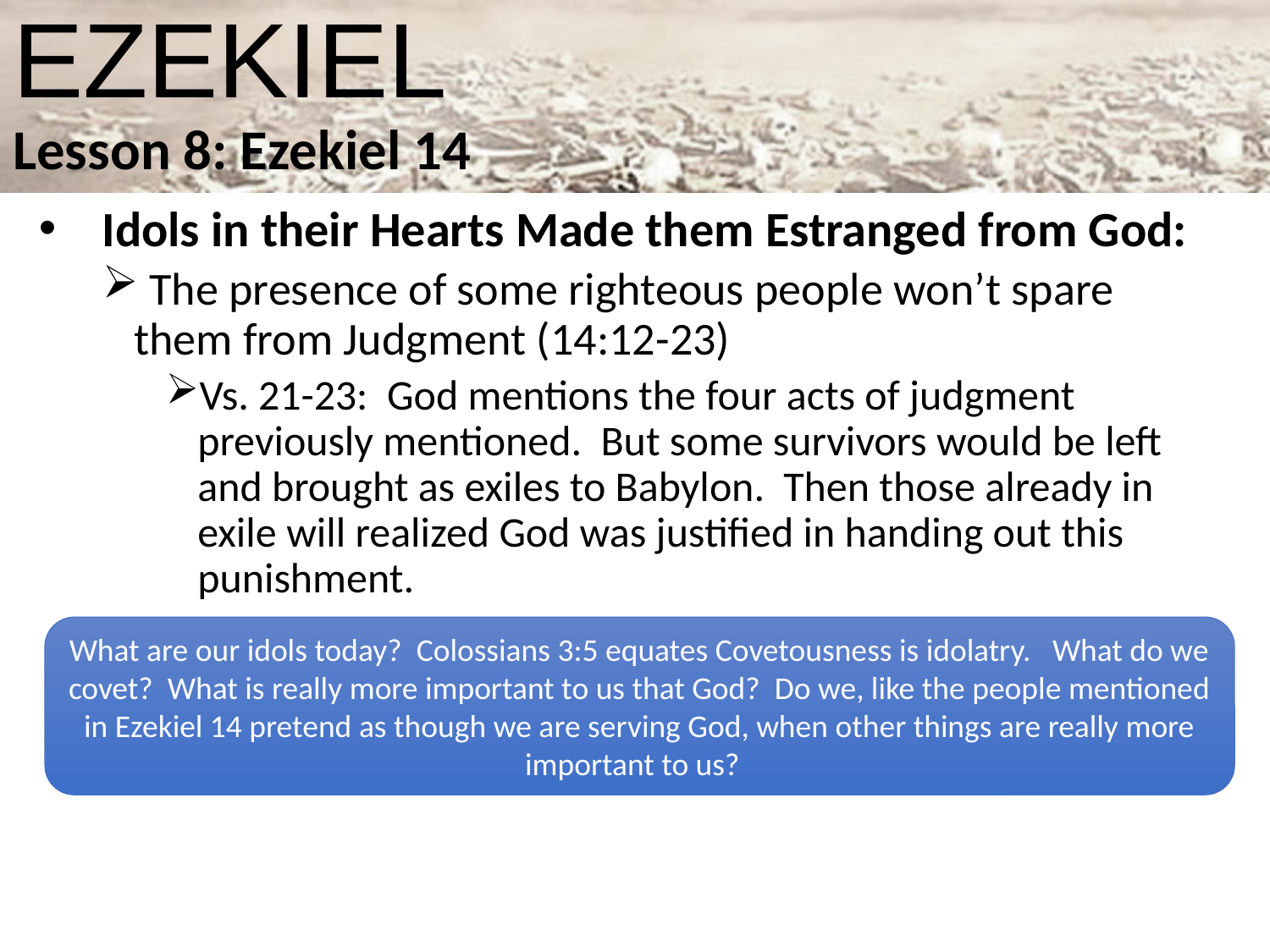

# Ezekiel Lesson 8: Ezekiel 14
Idols in their Hearts Made them Estranged from God:
 The presence of some righteous people won’t spare them from Judgment (14:12-23)
Vs. 21-23:  God mentions the four acts of judgment previously mentioned.  But some survivors would be left and brought as exiles to Babylon.  Then those already in exile will realized God was justified in handing out this punishment.
What are our idols today?  Colossians 3:5 equates Covetousness is idolatry.   What do we covet?  What is really more important to us that God?  Do we, like the people mentioned in Ezekiel 14 pretend as though we are serving God, when other things are really more important to us?